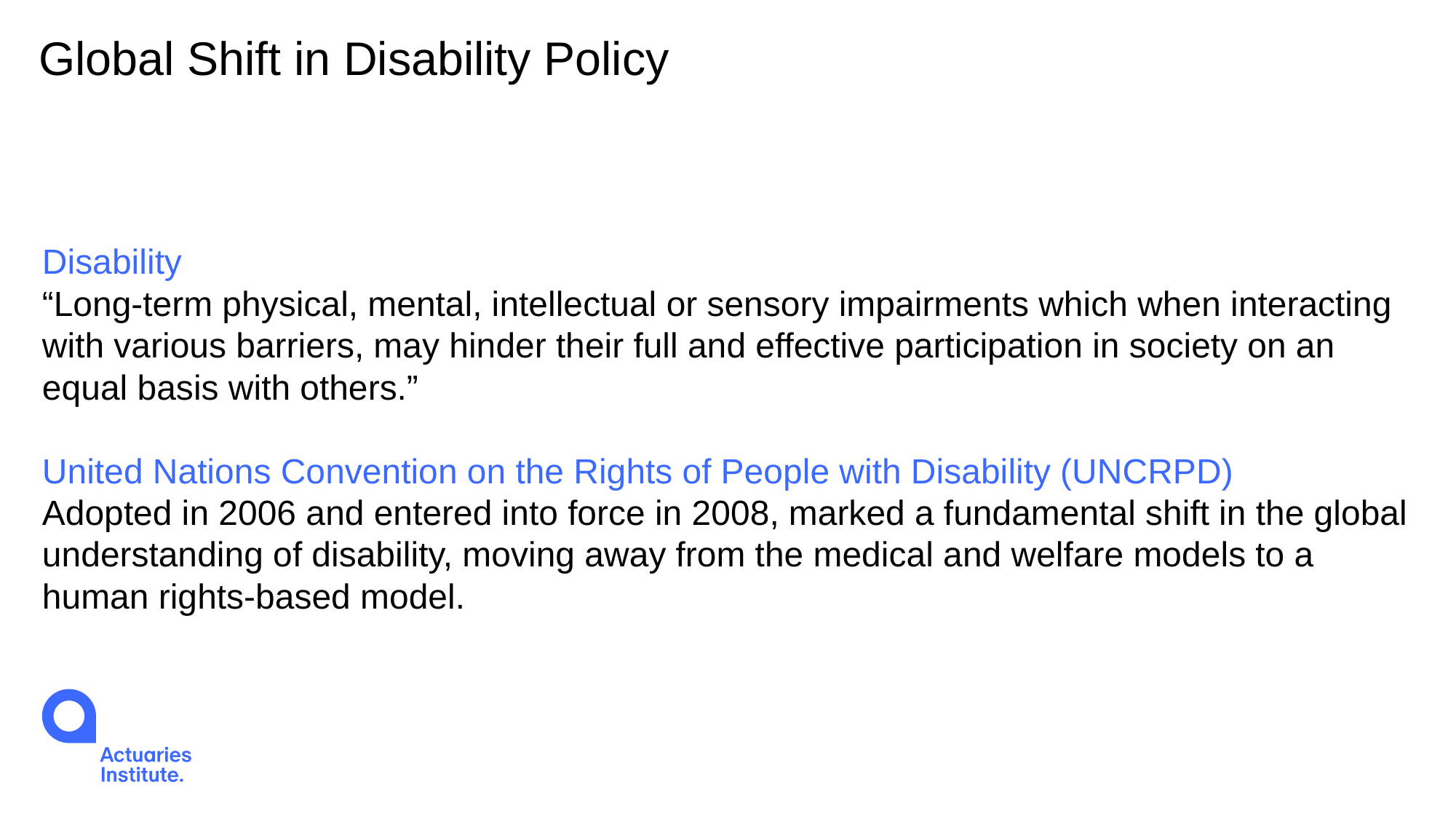

# Global Shift in Disability Policy

Disability
“Long-term physical, mental, intellectual or sensory impairments which when interacting with various barriers, may hinder their full and effective participation in society on an equal basis with others.”

United Nations Convention on the Rights of People with Disability (UNCRPD)
Adopted in 2006 and entered into force in 2008, marked a fundamental shift in the global understanding of disability, moving away from the medical and welfare models to a human rights-based model.